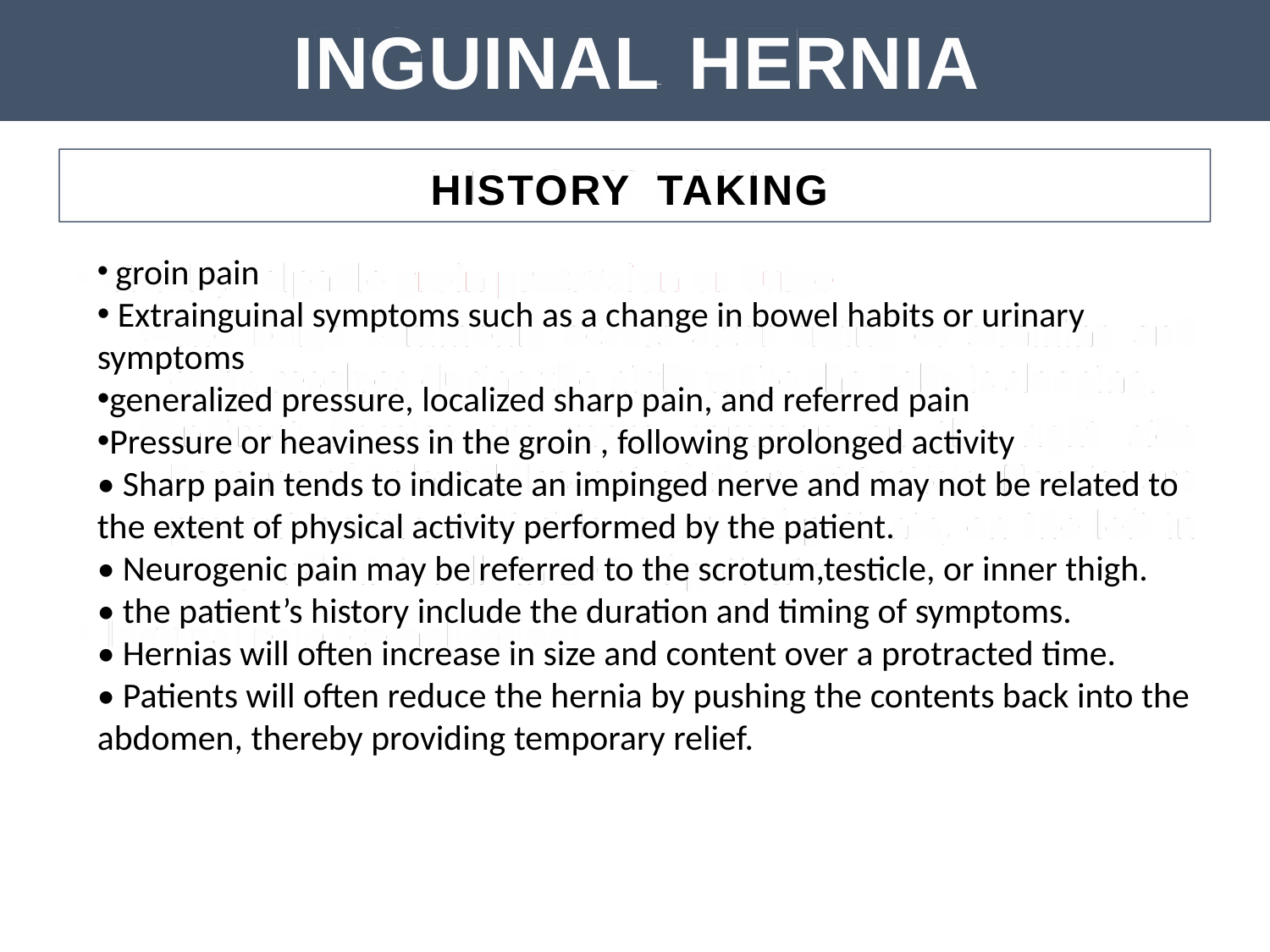

INGUINAL
HERNIA
HISTORY
TAKING
 groin pain
 Extrainguinal symptoms such as a change in bowel habits or urinary symptoms
generalized pressure, localized sharp pain, and referred pain
Pressure or heaviness in the groin , following prolonged activity
• Sharp pain tends to indicate an impinged nerve and may not be related to   the extent of physical activity performed by the patient.
• Neurogenic pain may be referred to the scrotum,testicle, or inner thigh.
• the patient’s history include the duration and timing of symptoms.
• Hernias will often increase in size and content over a protracted time.
• Patients will often reduce the hernia by pushing the contents back into the
abdomen, thereby providing temporary relief.